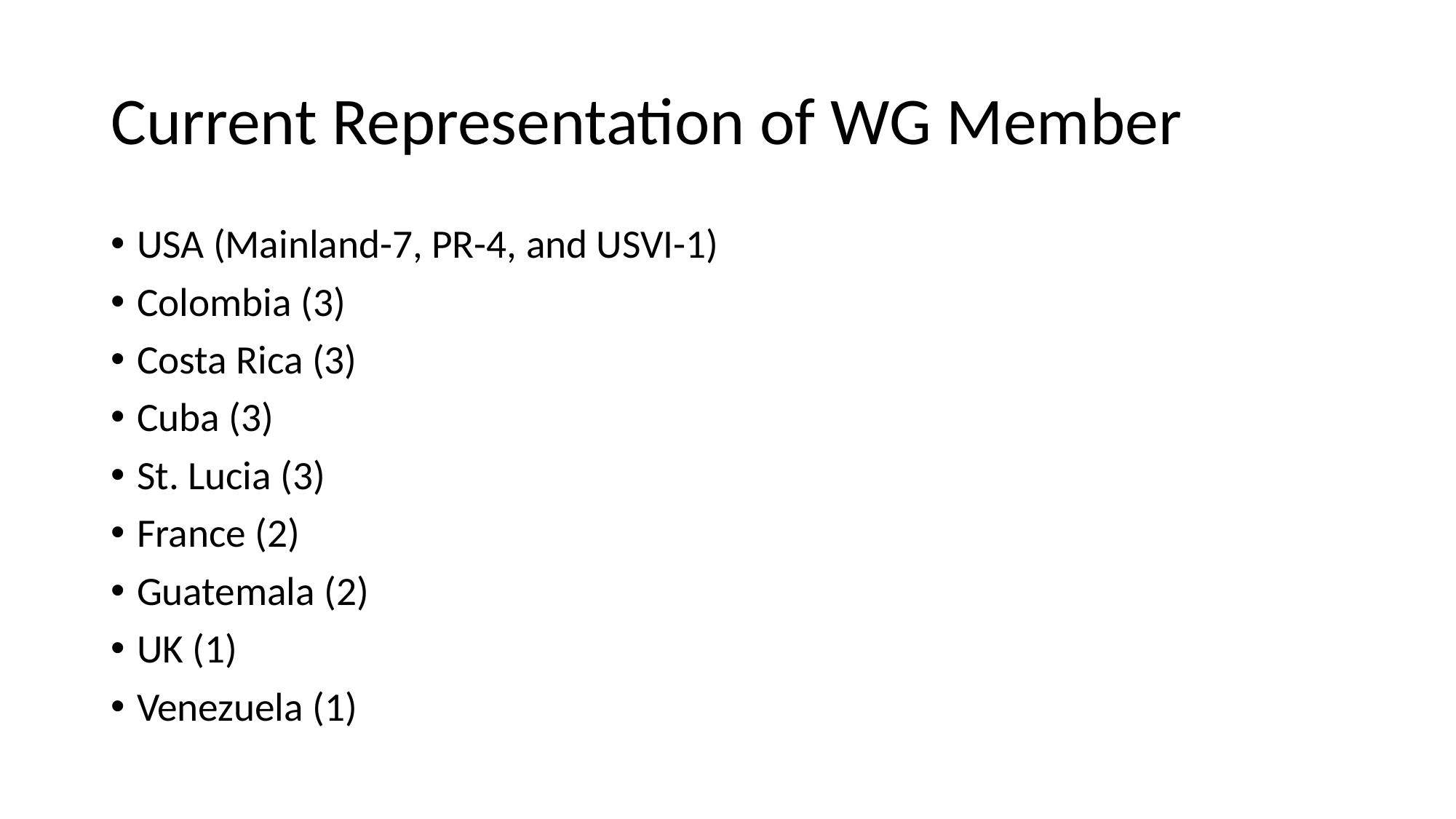

# Current Representation of WG Member
USA (Mainland-7, PR-4, and USVI-1)
Colombia (3)
Costa Rica (3)
Cuba (3)
St. Lucia (3)
France (2)
Guatemala (2)
UK (1)
Venezuela (1)